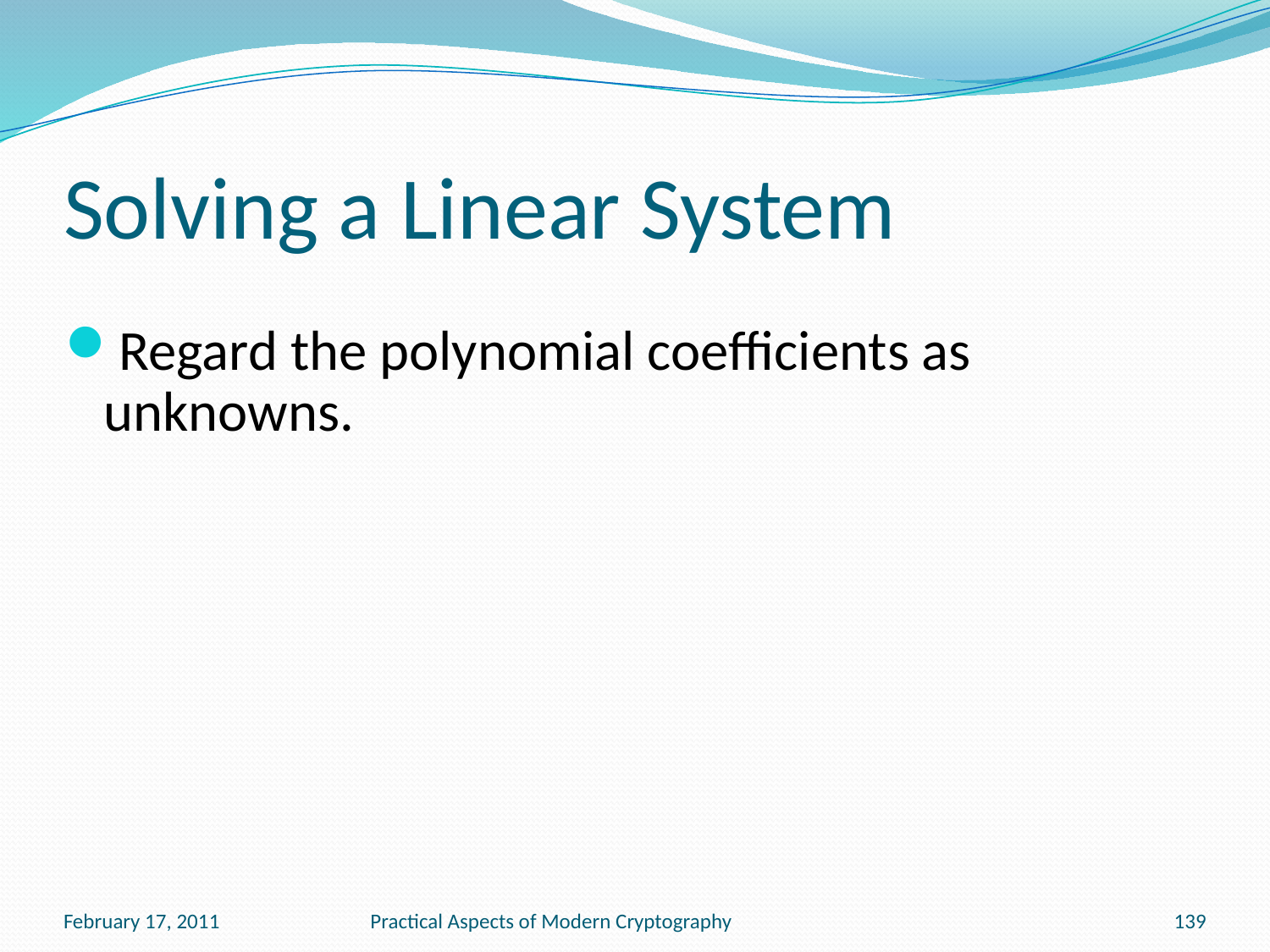

# Solving a Linear System

Regard the polynomial coefficients as unknowns.
February 17, 2011
Practical Aspects of Modern Cryptography
139